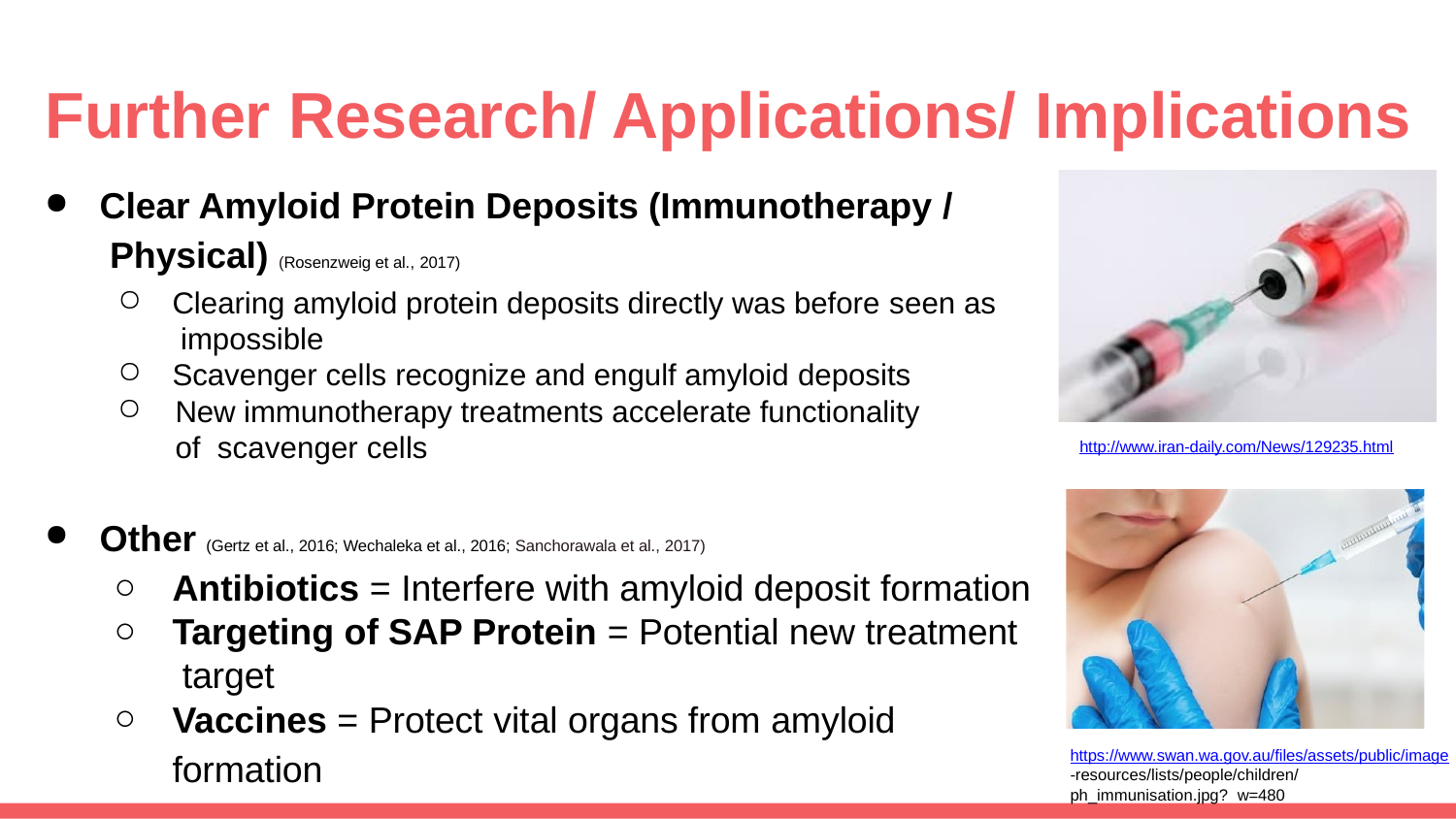

# Further Research/ Applications/ Implications

Clear Amyloid Protein Deposits (Immunotherapy /  Physical) (Rosenzweig et al., 2017)
Clearing amyloid protein deposits directly was before seen as  impossible
Scavenger cells recognize and engulf amyloid deposits
New immunotherapy treatments accelerate functionality of  scavenger cells
http://www.iran-daily.com/News/129235.html

Other (Gertz et al., 2016; Wechaleka et al., 2016; Sanchorawala et al., 2017)
Antibiotics = Interfere with amyloid deposit formation
Targeting of SAP Protein = Potential new treatment  target
Vaccines = Protect vital organs from amyloid
formation
https://www.swan.wa.gov.au/files/assets/public/image
-resources/lists/people/children/ph_immunisation.jpg?  w=480